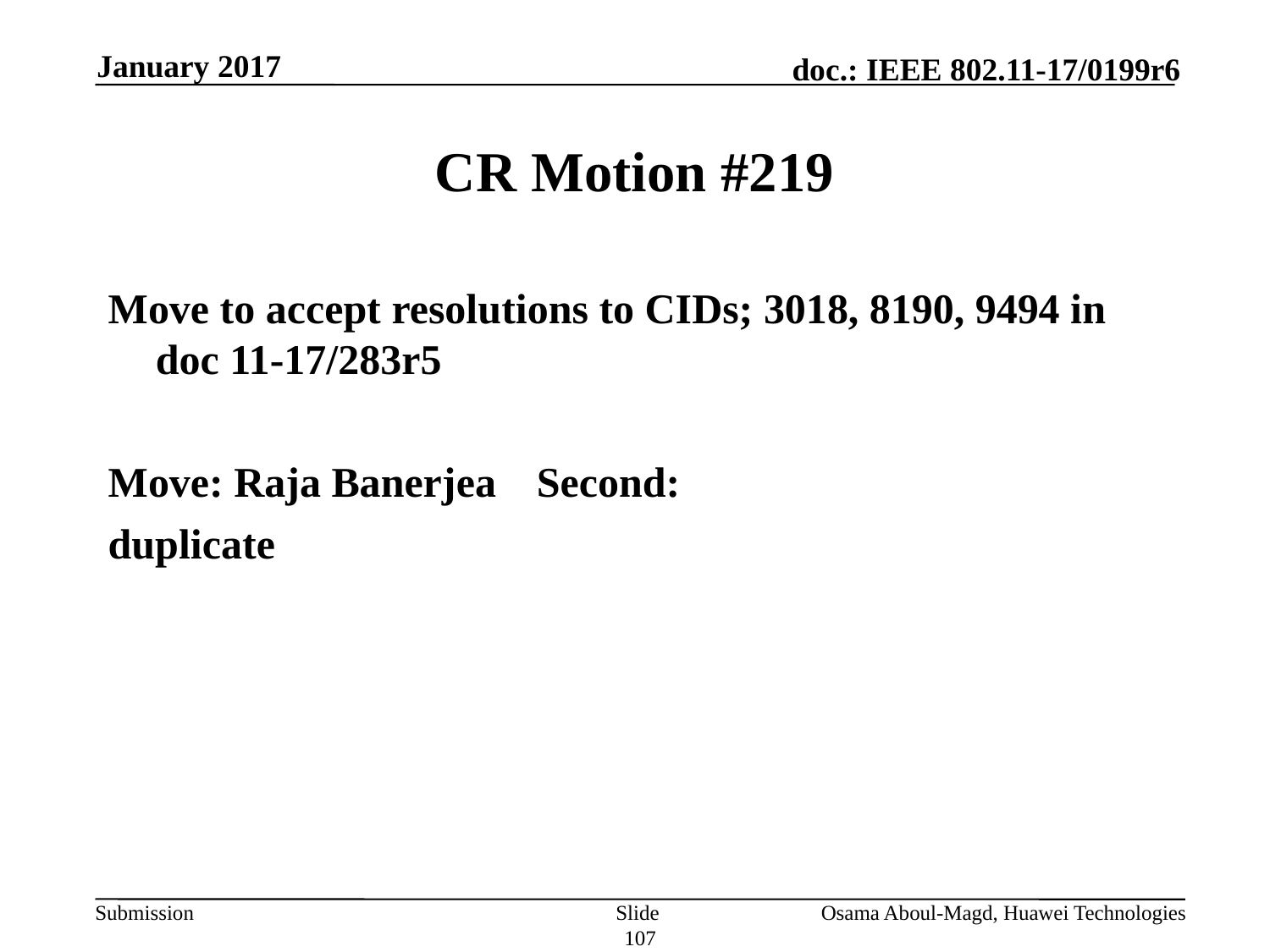

January 2017
# CR Motion #219
Move to accept resolutions to CIDs; 3018, 8190, 9494 in doc 11-17/283r5

Move: Raja Banerjea 	Second:
duplicate
Slide 107
Osama Aboul-Magd, Huawei Technologies